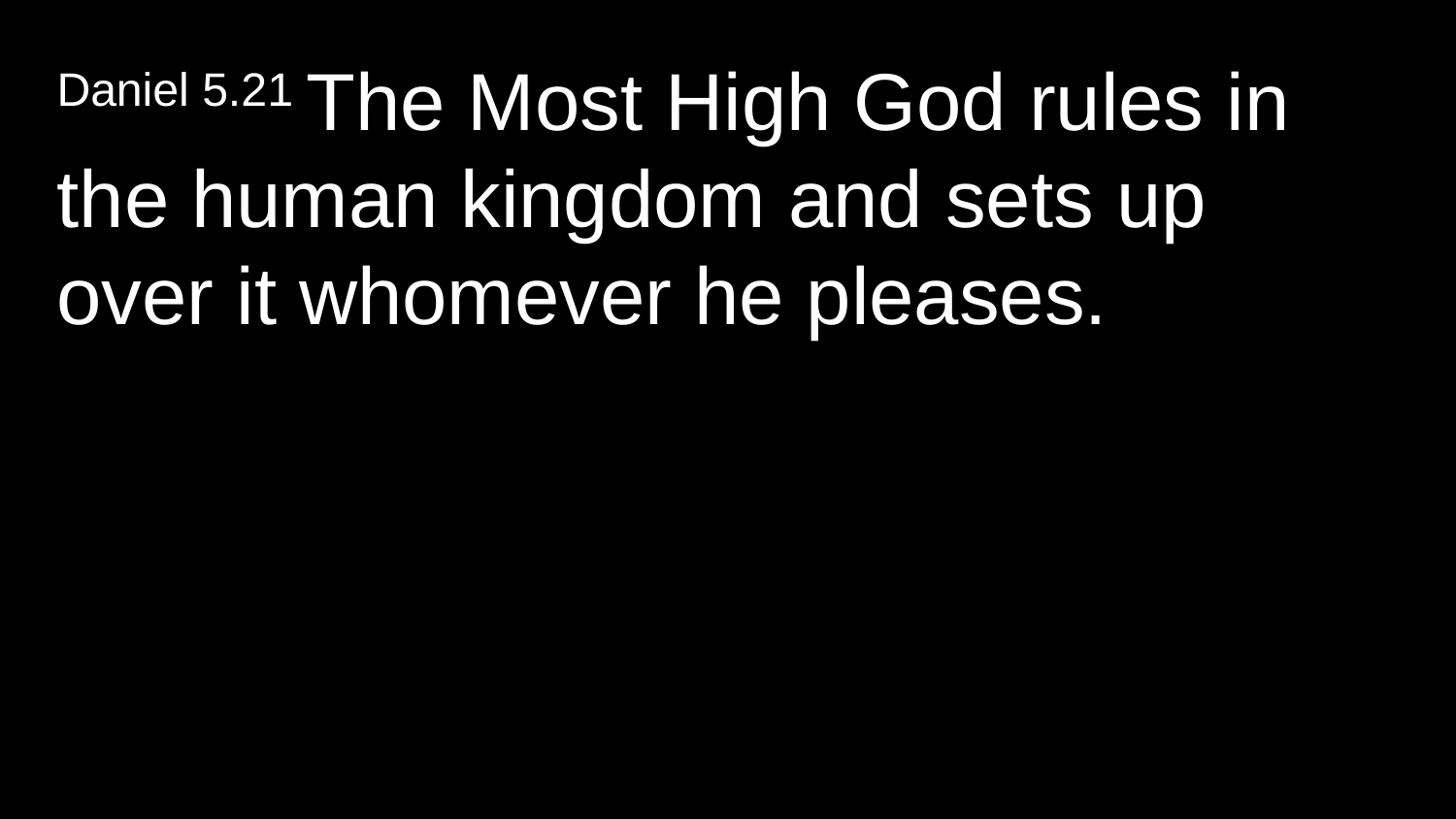

Daniel 5.21 The Most High God rules in the human kingdom and sets up over it whomever he pleases.